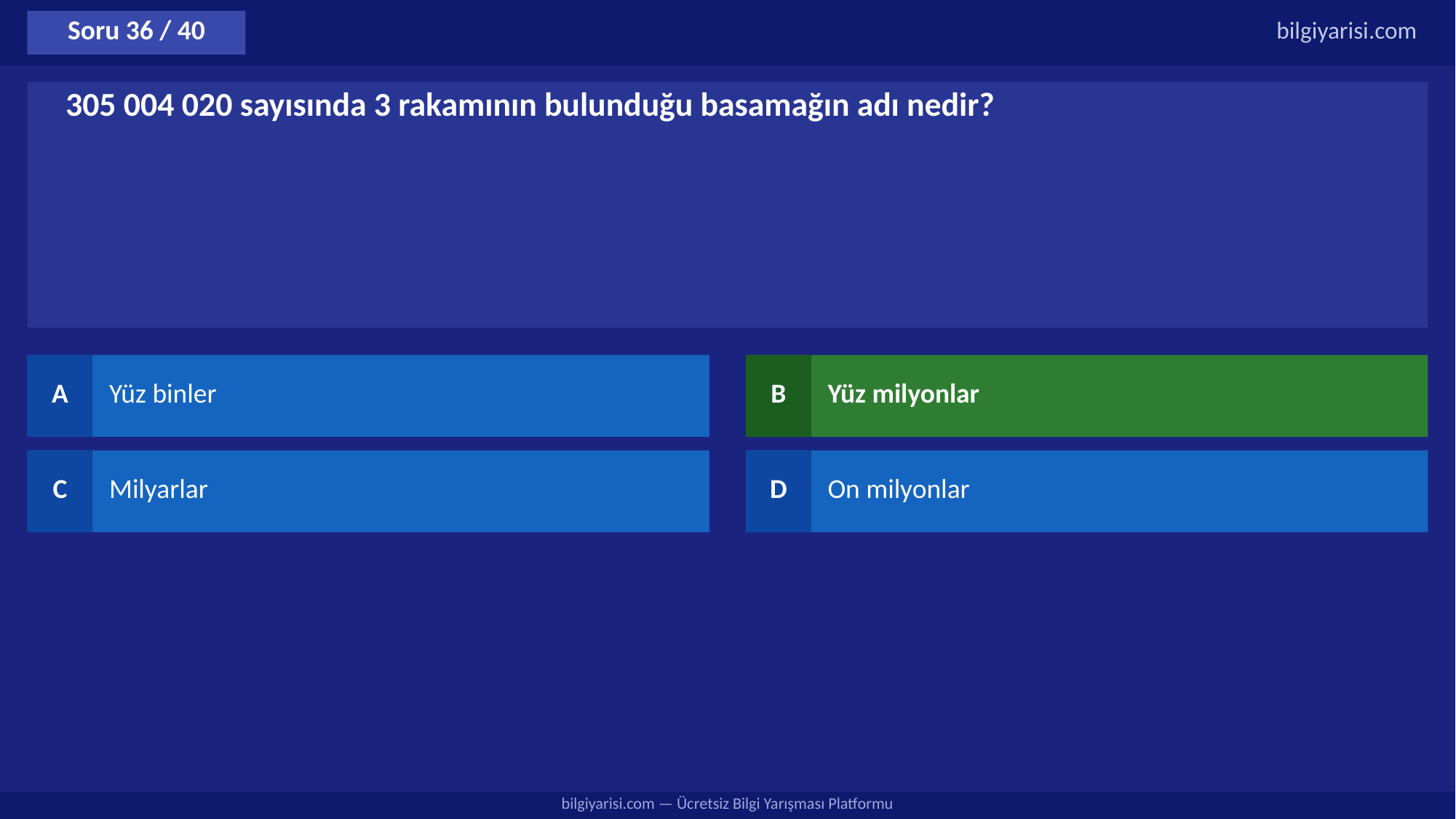

Soru 36 / 40
bilgiyarisi.com

305 004 020 sayısında 3 rakamının bulunduğu basamağın adı nedir?

A
Yüz binler

B
Yüz milyonlar

C
Milyarlar

D
On milyonlar
bilgiyarisi.com — Ücretsiz Bilgi Yarışması Platformu